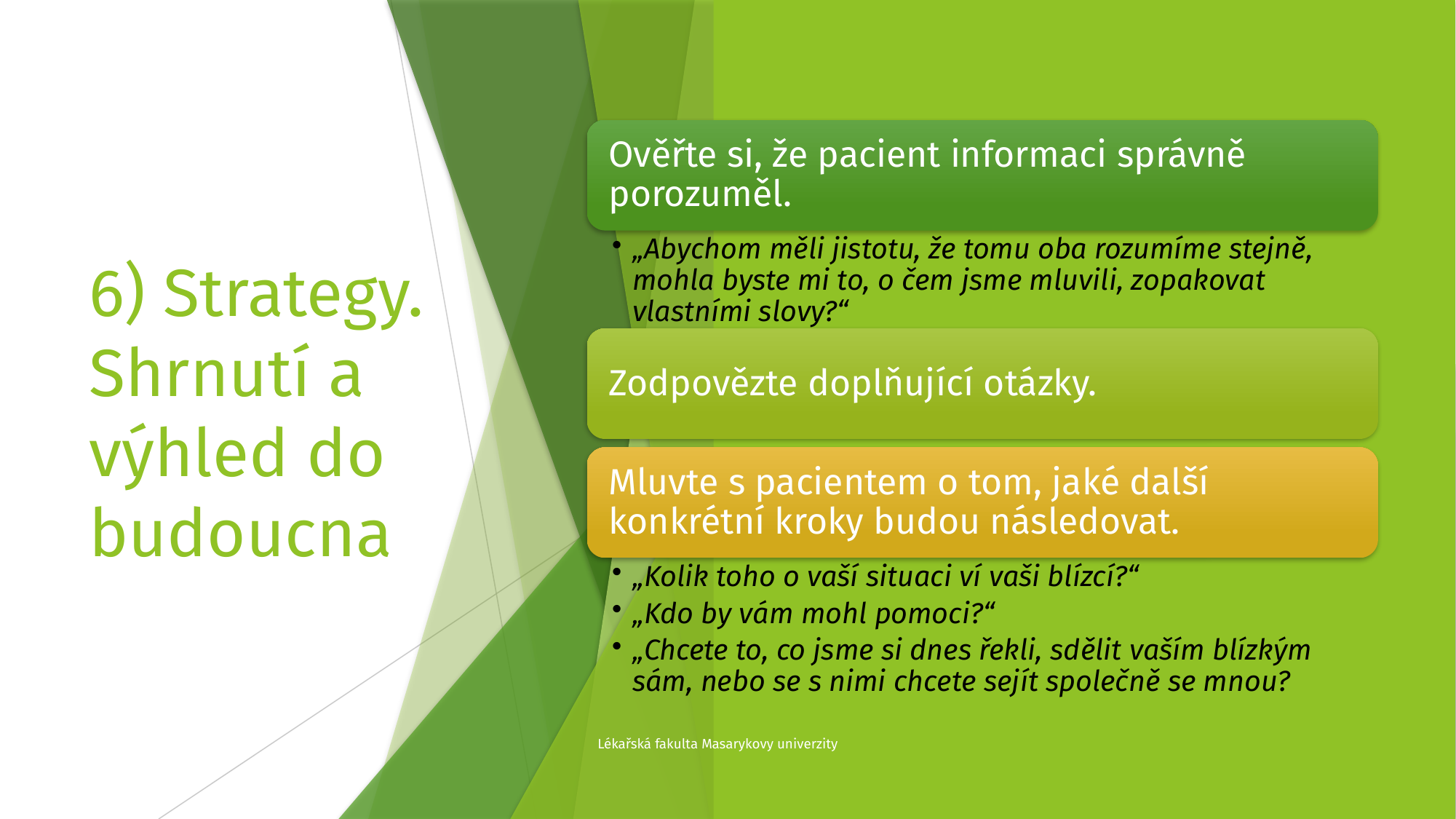

Ověřte si, že pacient informaci správně porozuměl.
„Abychom měli jistotu, že tomu oba rozumíme stejně, mohla byste mi to, o čem jsme mluvili, zopakovat vlastními slovy?“
Zodpovězte doplňující otázky.
Mluvte s pacientem o tom, jaké další konkrétní kroky budou následovat.
„Kolik toho o vaší situaci ví vaši blízcí?“
„Kdo by vám mohl pomoci?“
„Chcete to, co jsme si dnes řekli, sdělit vaším blízkým sám, nebo se s nimi chcete sejít společně se mnou?
# 6) Strategy. Shrnutí a výhled do budoucna
Lékařská fakulta Masarykovy univerzity